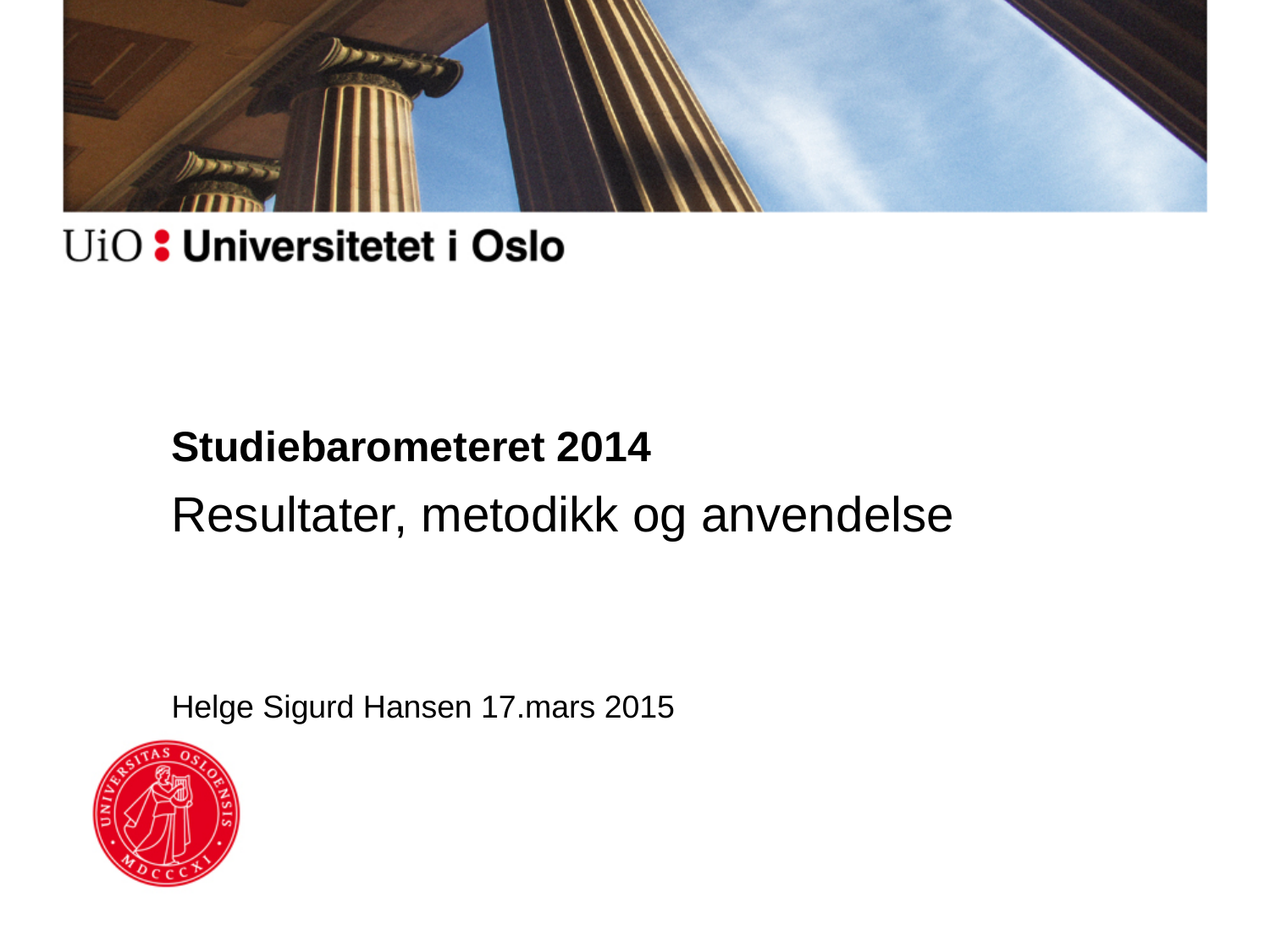

# Studiebarometeret 2014
Resultater, metodikk og anvendelse

Helge Sigurd Hansen 17.mars 2015